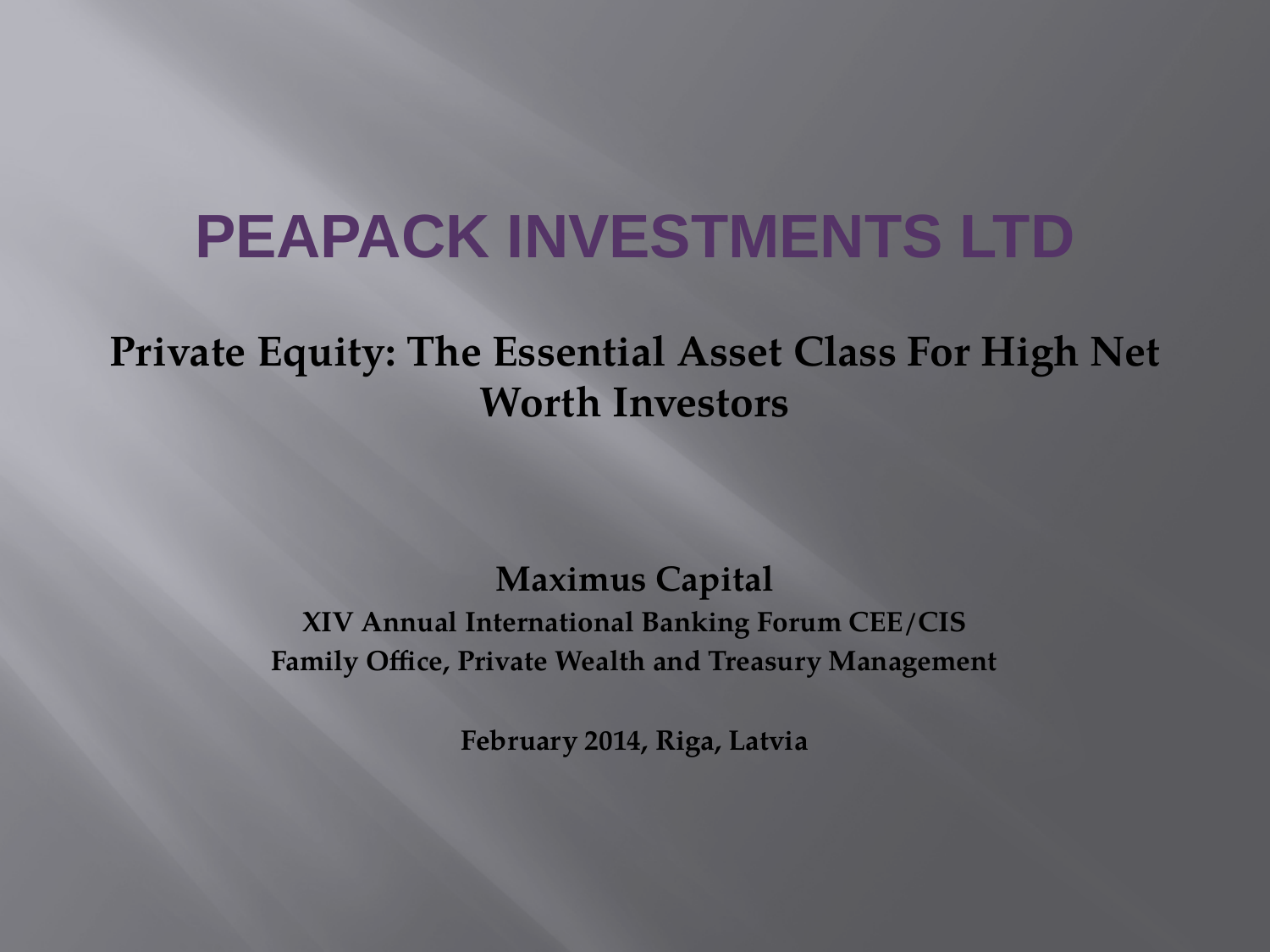

# Peapack Investments Ltd
Private Equity: The Essential Asset Class For High Net Worth Investors

Maximus Capital
XIV Annual International Banking Forum CEE/CIS
Family Office, Private Wealth and Treasury Management

February 2014, Riga, Latvia